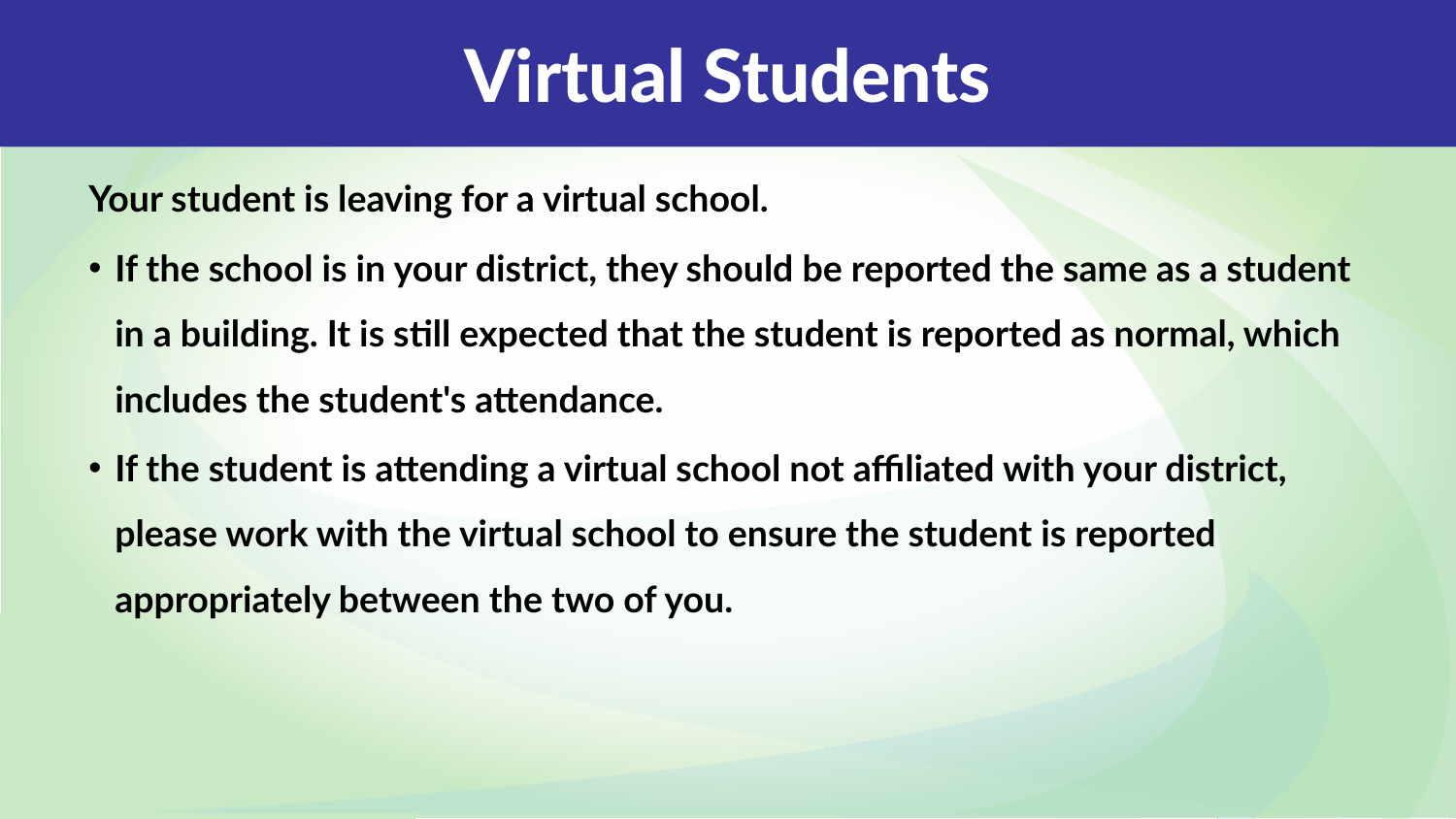

Virtual Students
Your student is leaving for a virtual school.
If the school is in your district, they should be reported the same as a student in a building. It is still expected that the student is reported as normal, which includes the student's attendance.
If the student is attending a virtual school not affiliated with your district, please work with the virtual school to ensure the student is reported appropriately between the two of you.